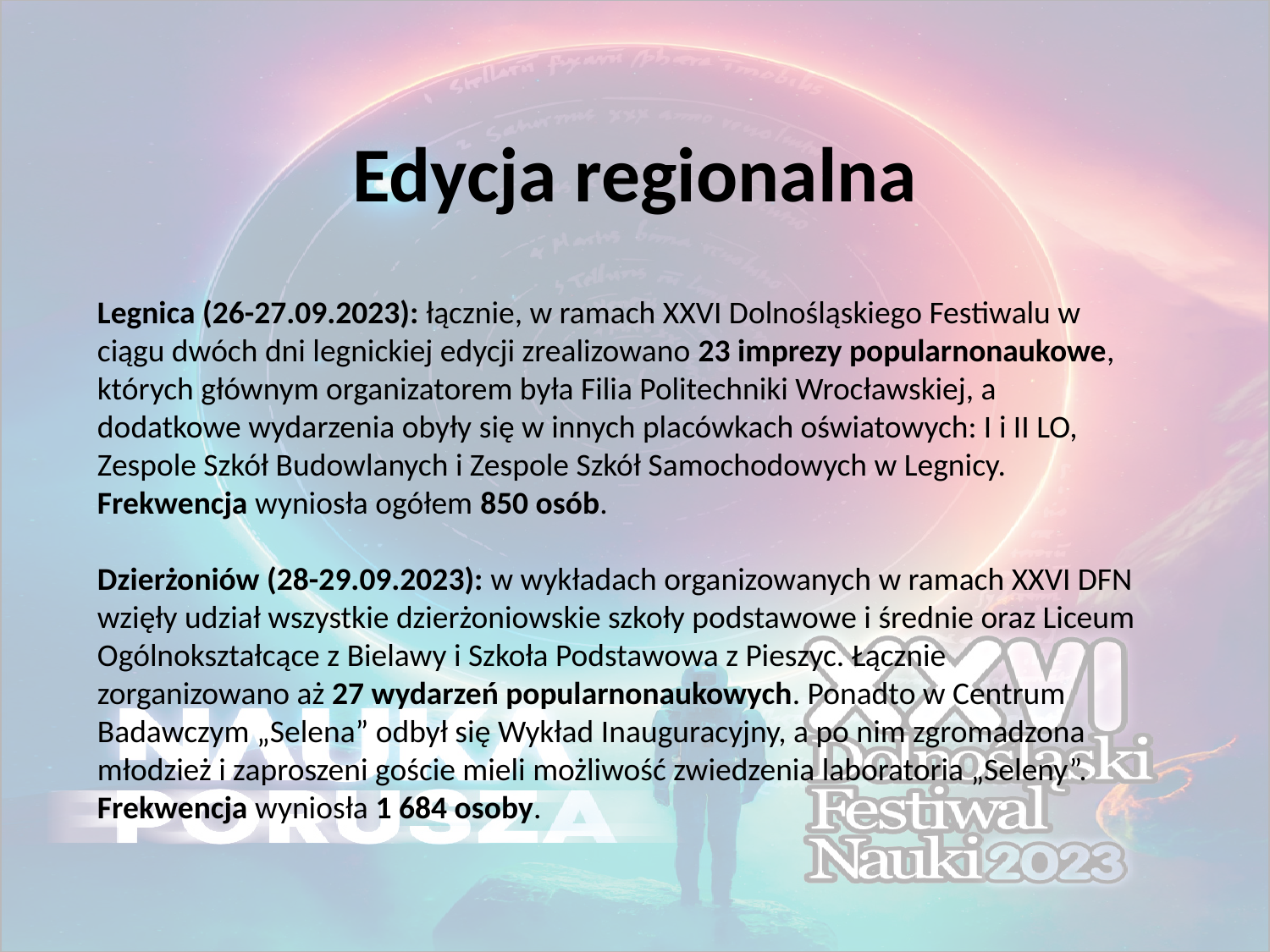

# Edycja regionalna
Legnica (26-27.09.2023): łącznie, w ramach XXVI Dolnośląskiego Festiwalu w ciągu dwóch dni legnickiej edycji zrealizowano 23 imprezy popularnonaukowe, których głównym organizatorem była Filia Politechniki Wrocławskiej, a dodatkowe wydarzenia obyły się w innych placówkach oświatowych: I i II LO, Zespole Szkół Budowlanych i Zespole Szkół Samochodowych w Legnicy.
Frekwencja wyniosła ogółem 850 osób.

Dzierżoniów (28-29.09.2023): w wykładach organizowanych w ramach XXVI DFN wzięły udział wszystkie dzierżoniowskie szkoły podstawowe i średnie oraz Liceum Ogólnokształcące z Bielawy i Szkoła Podstawowa z Pieszyc. Łącznie zorganizowano aż 27 wydarzeń popularnonaukowych. Ponadto w Centrum Badawczym „Selena” odbył się Wykład Inauguracyjny, a po nim zgromadzona młodzież i zaproszeni goście mieli możliwość zwiedzenia laboratoria „Seleny”.
Frekwencja wyniosła 1 684 osoby.